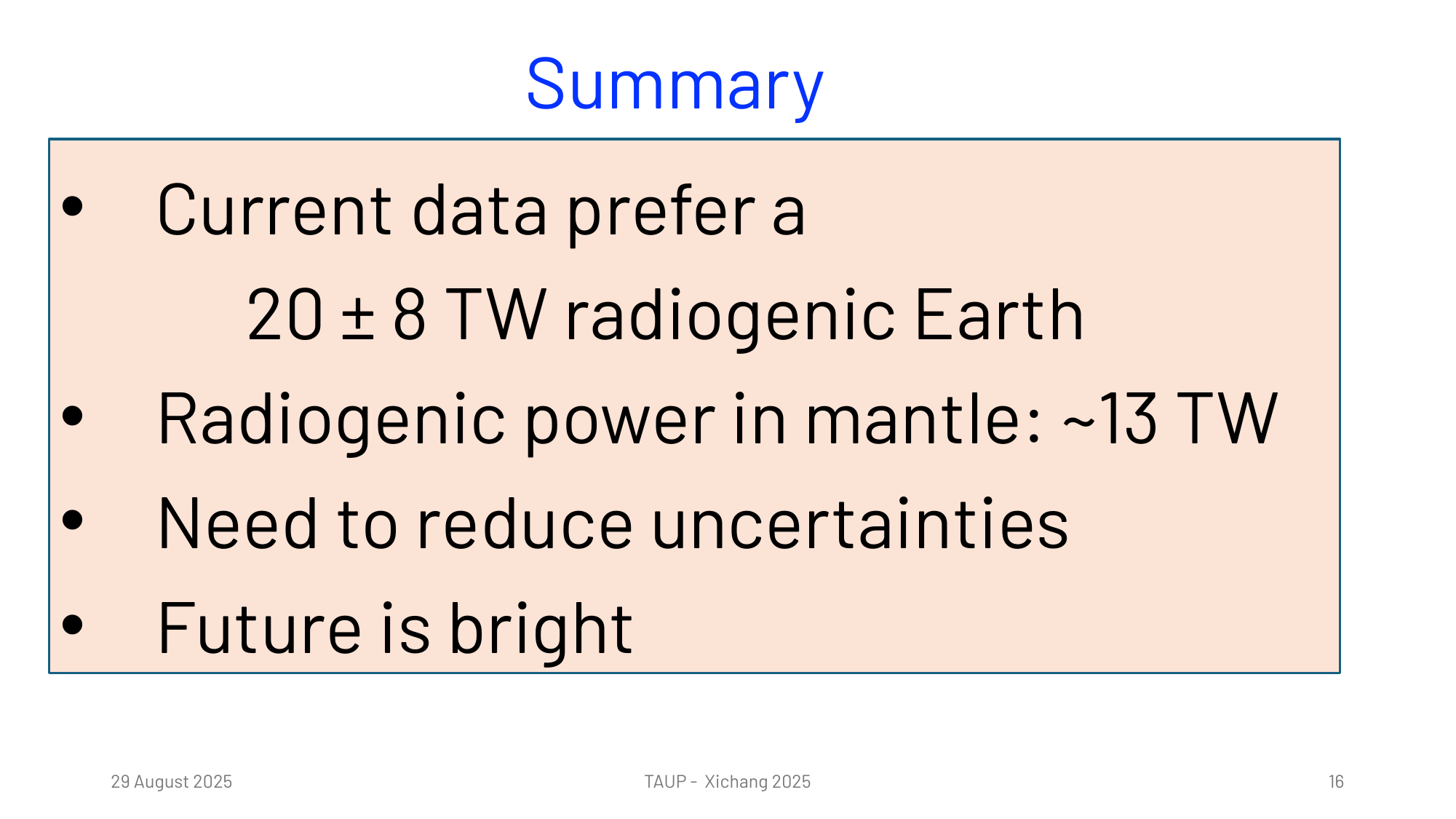

Summary
Current data prefer a
         20 ± 8 TW radiogenic Earth
Radiogenic power in mantle: ~13 TW
Need to reduce uncertainties
Future is bright
29 August 2025
TAUP -  Xichang 2025
16